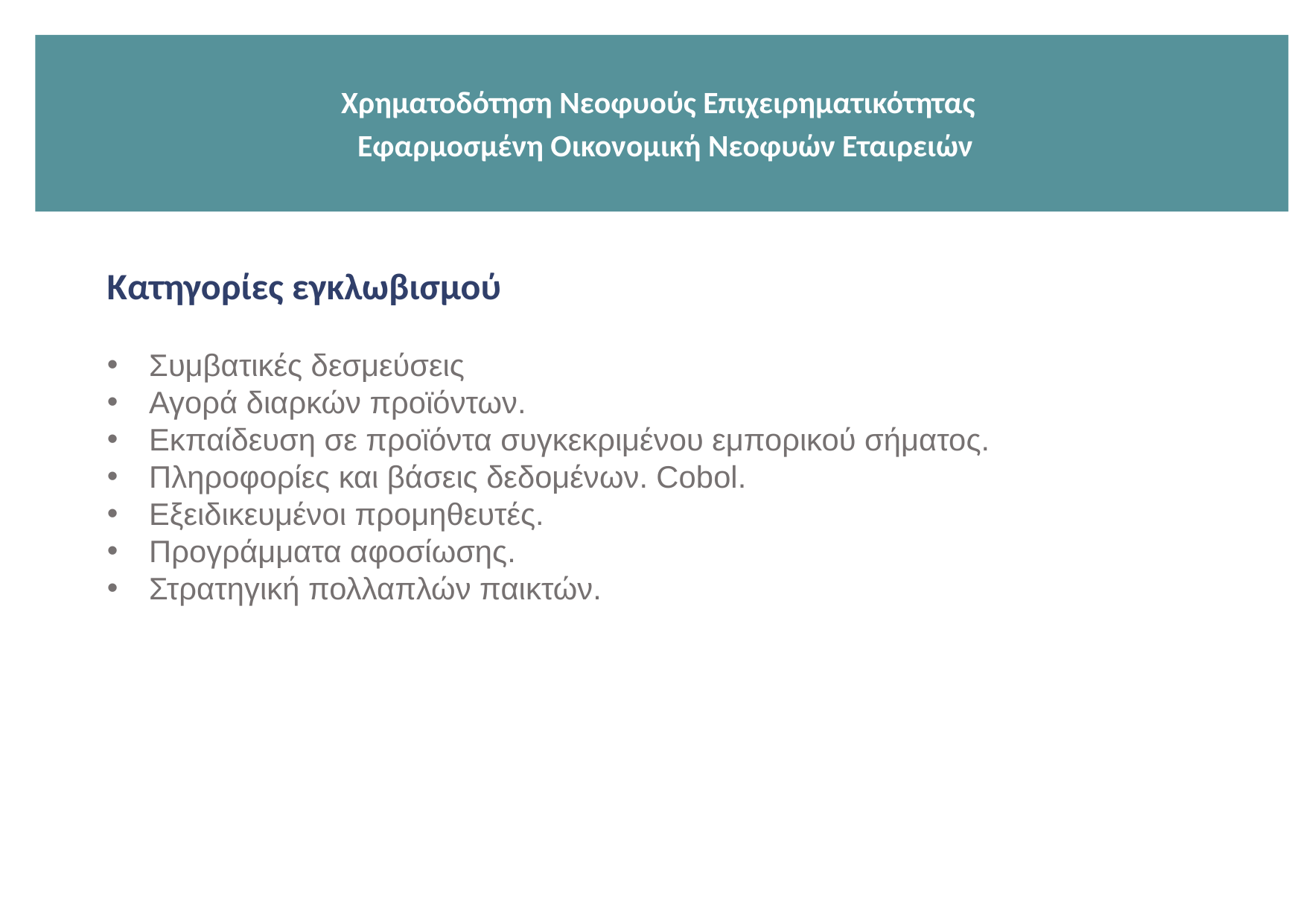

Χρηματοδότηση Νεοφυούς Επιχειρηματικότητας
 Εφαρμοσμένη Οικονομική Νεοφυών Εταιρειών

Kατηγορίες εγκλωβισμού
Συμβατικές δεσμεύσεις
Αγορά διαρκών προϊόντων.
Εκπαίδευση σε προϊόντα συγκεκριμένου εμπορικού σήματος.
Πληροφορίες και βάσεις δεδομένων. Cobol.
Εξειδικευμένοι προμηθευτές.
Προγράμματα αφοσίωσης.
Στρατηγική πολλαπλών παικτών.